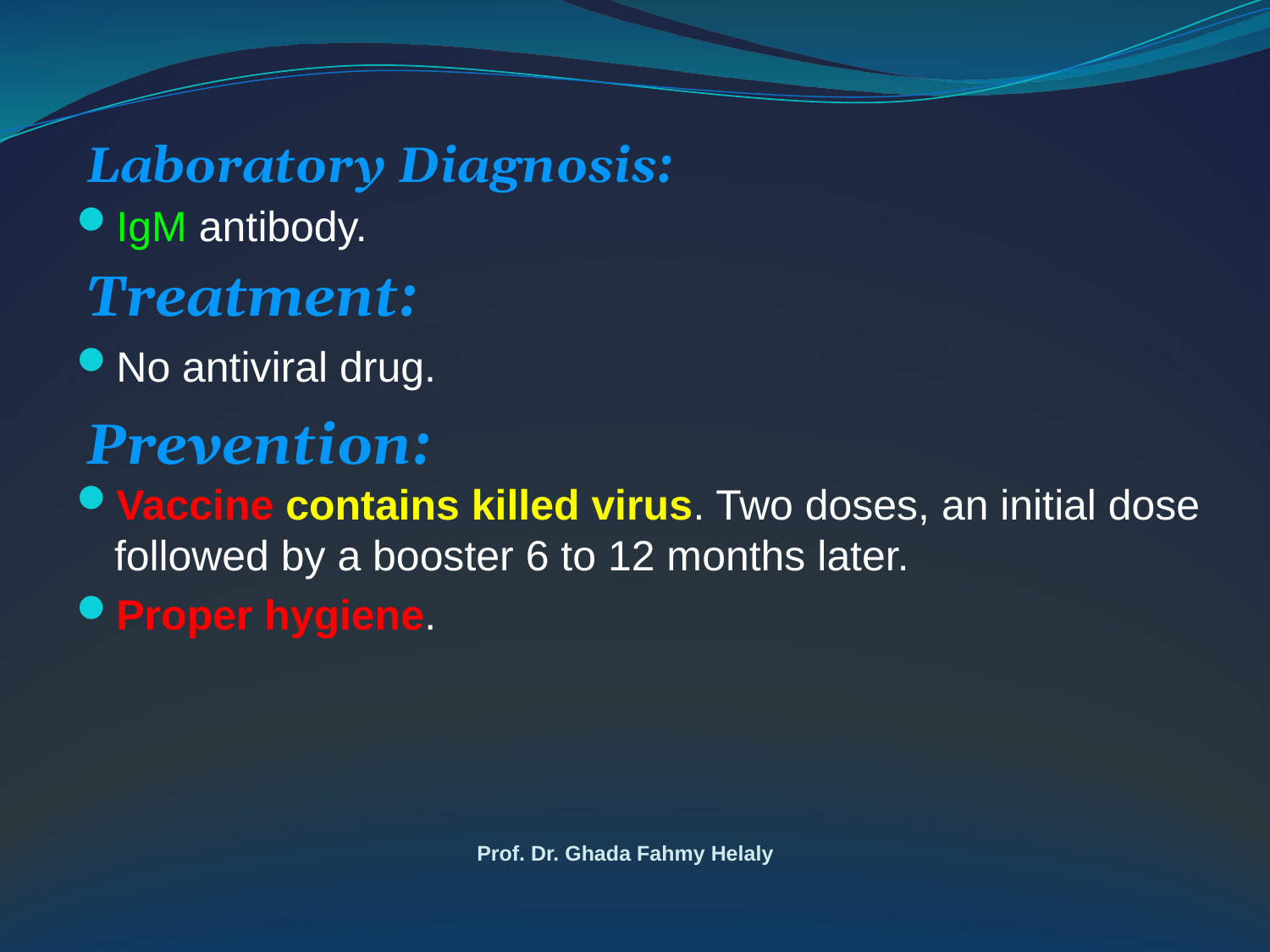

IgM antibody.

No antiviral drug.

Vaccine contains killed virus. Two doses, an initial dose followed by a booster 6 to 12 months later.
Proper hygiene.

Laboratory Diagnosis:
Treatment:
Prevention:
Prof. Dr. Ghada Fahmy Helaly